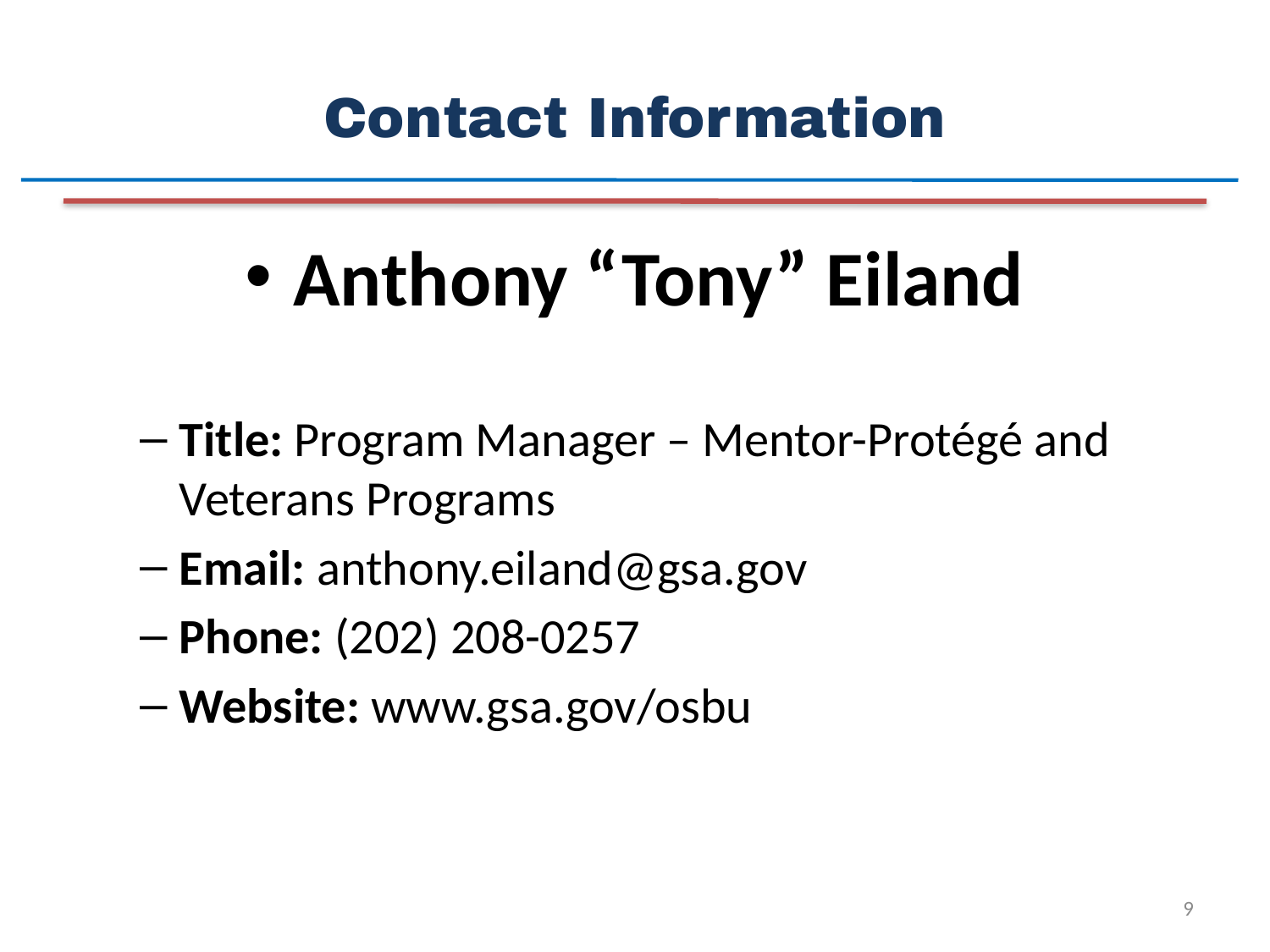

# Contact Information
Anthony “Tony” Eiland

Title: Program Manager – Mentor-Protégé and Veterans Programs
Email: anthony.eiland@gsa.gov
Phone: (202) 208-0257
Website: www.gsa.gov/osbu

9